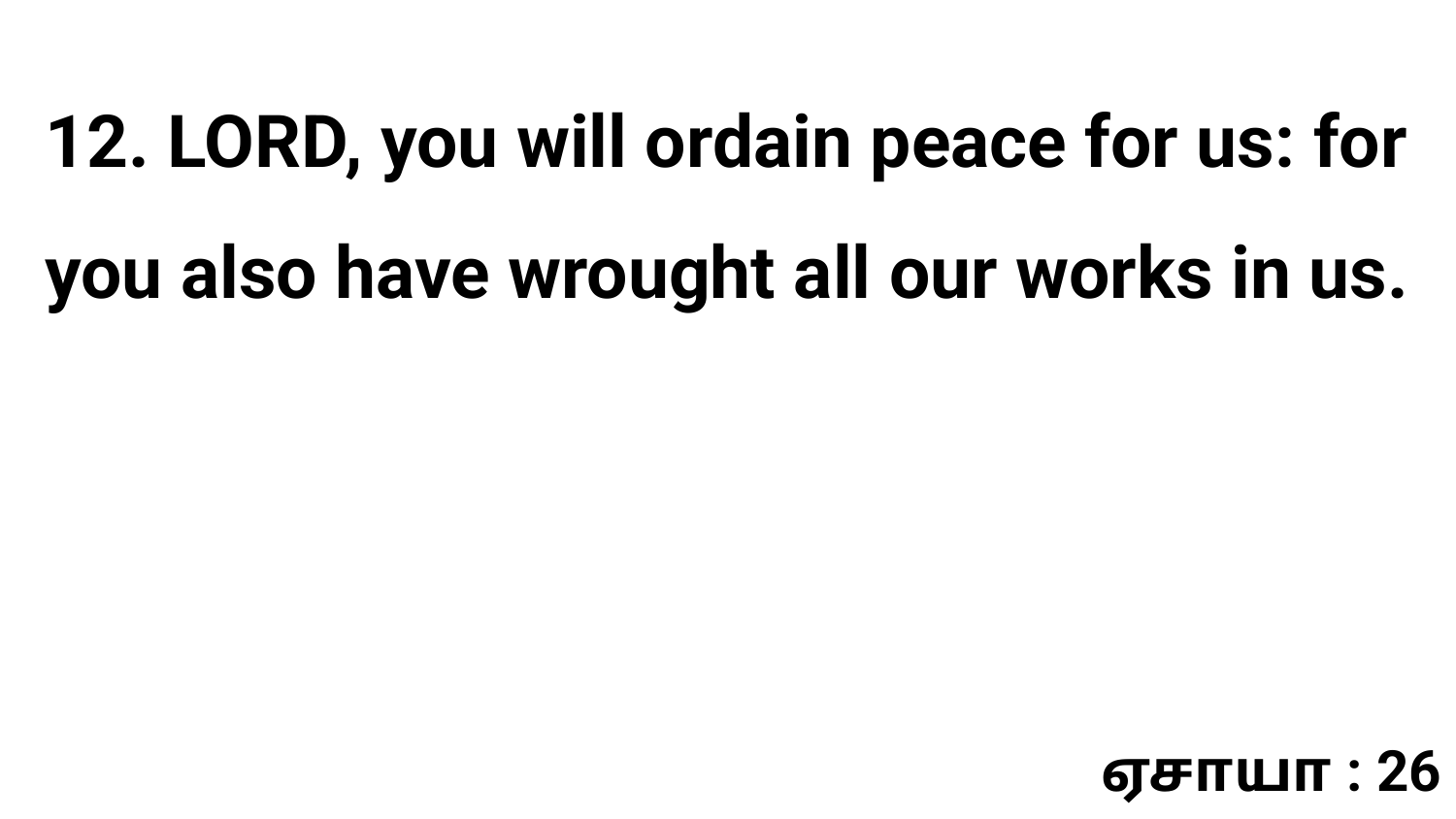

12. LORD, you will ordain peace for us: for you also have wrought all our works in us.
ஏசாயா : 26